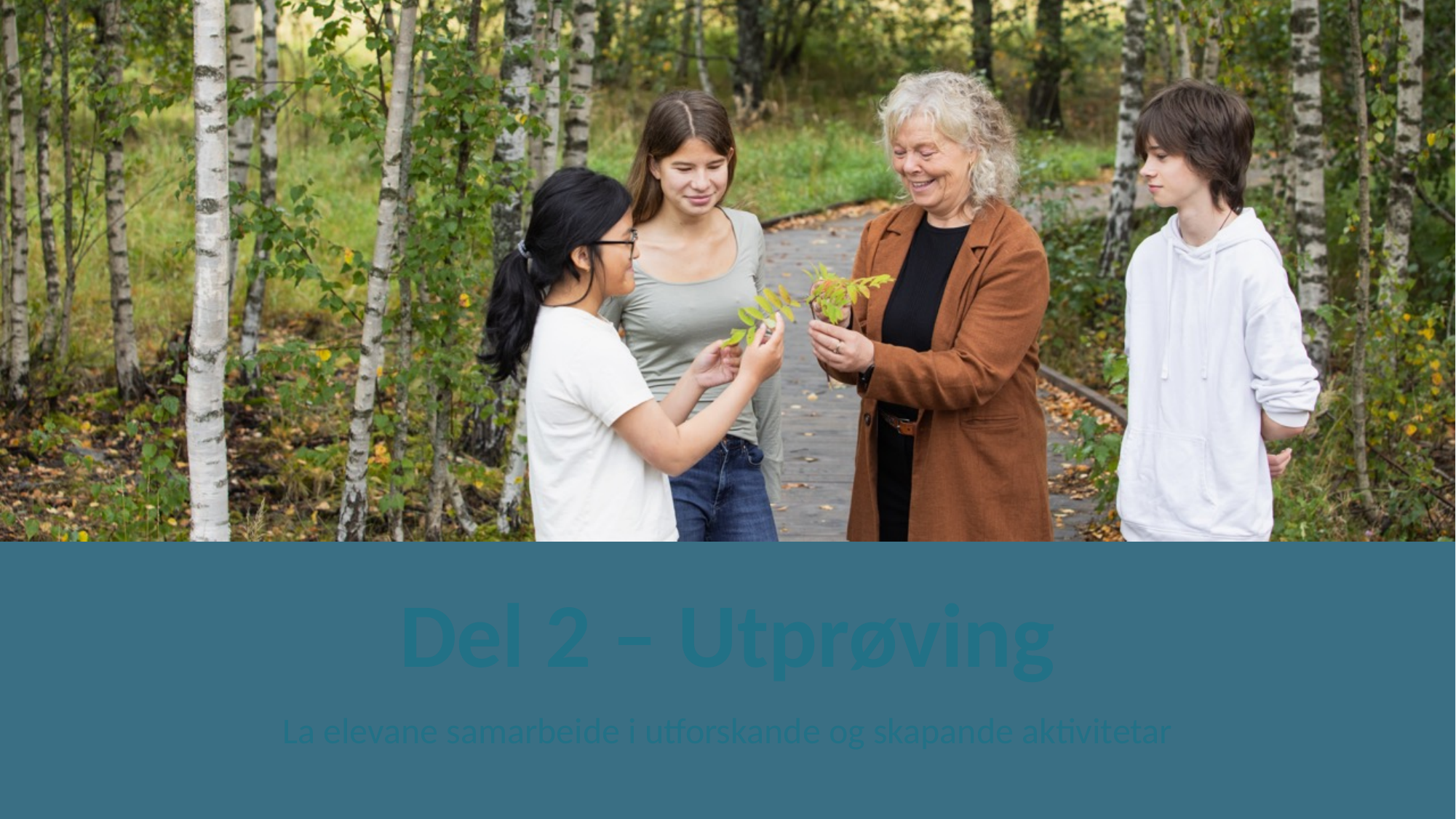

# Del 2 – Utprøving
La elevane samarbeide i utforskande og skapande aktivitetar